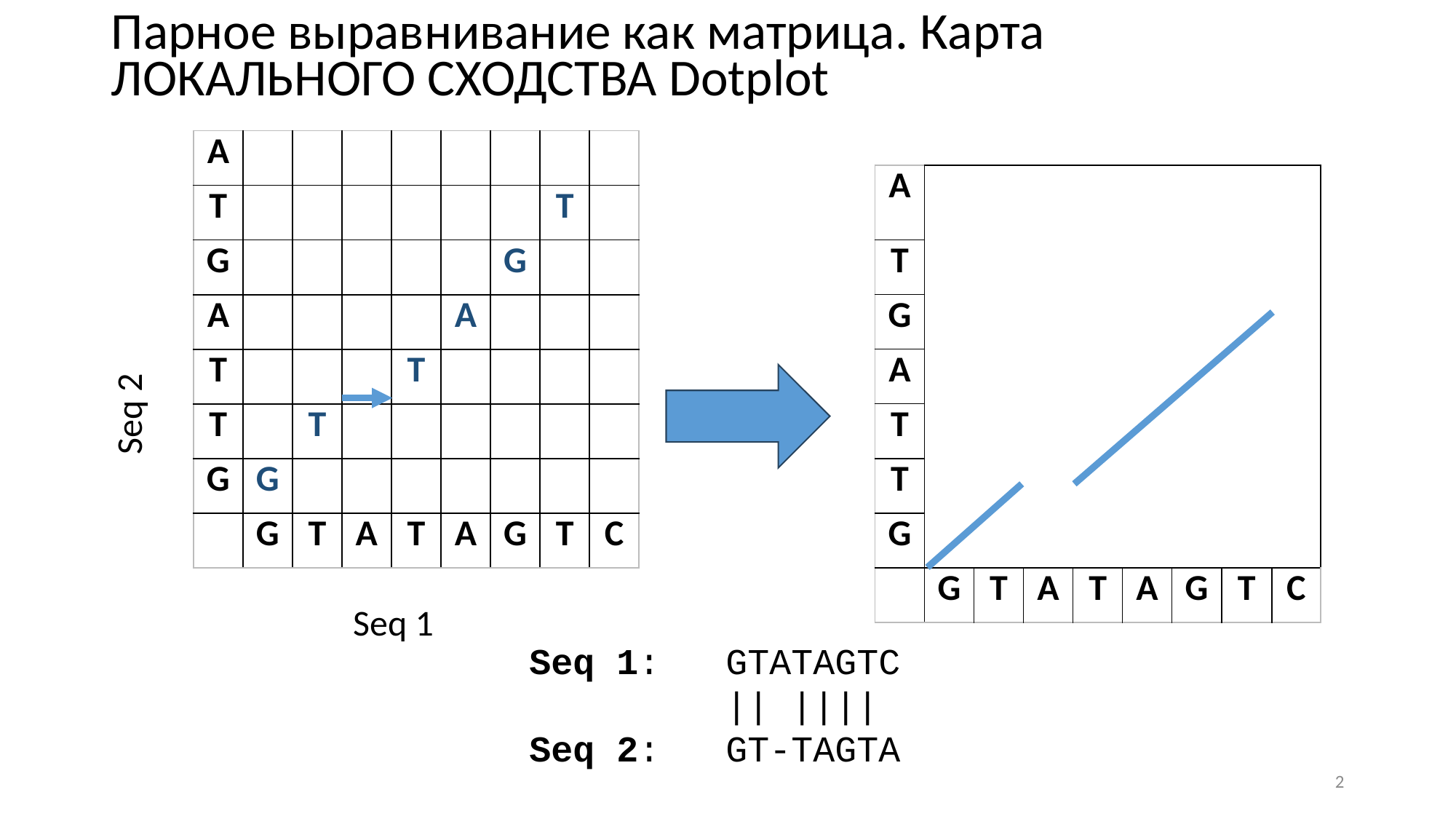

# Парное выравнивание как матрица. Карта ЛОКАЛЬНОГО СХОДСТВА Dotplot
| A |  |  |  |  |  |  |  |  |
| --- | --- | --- | --- | --- | --- | --- | --- | --- |
| T |  |  |  |  |  |  | T |  |
| G |  |  |  |  |  | G |  |  |
| A |  |  |  |  | A |  |  |  |
| T |  |  |  | T |  |  |  |  |
| T |  | T |  |  |  |  |  |  |
| G | G |  |  |  |  |  |  |  |
|  | G | T | A | T | A | G | T | C |
| A |  |  |  |  |  |  |  |  |
| --- | --- | --- | --- | --- | --- | --- | --- | --- |
| T |  |  |  |  |  |  | T |  |
| G |  |  |  |  |  | G |  |  |
| A |  |  |  |  | A |  |  |  |
| T |  |  |  | T |  |  |  |  |
| T |  | T |  |  |  |  |  |  |
| G | G |  |  |  |  |  |  |  |
|  | G | T | A | T | A | G | T | C |

Seq 2
Seq 1
Seq 1:   GTATAGTC
         || ||||
Seq 2:   GT-TAGTA
2